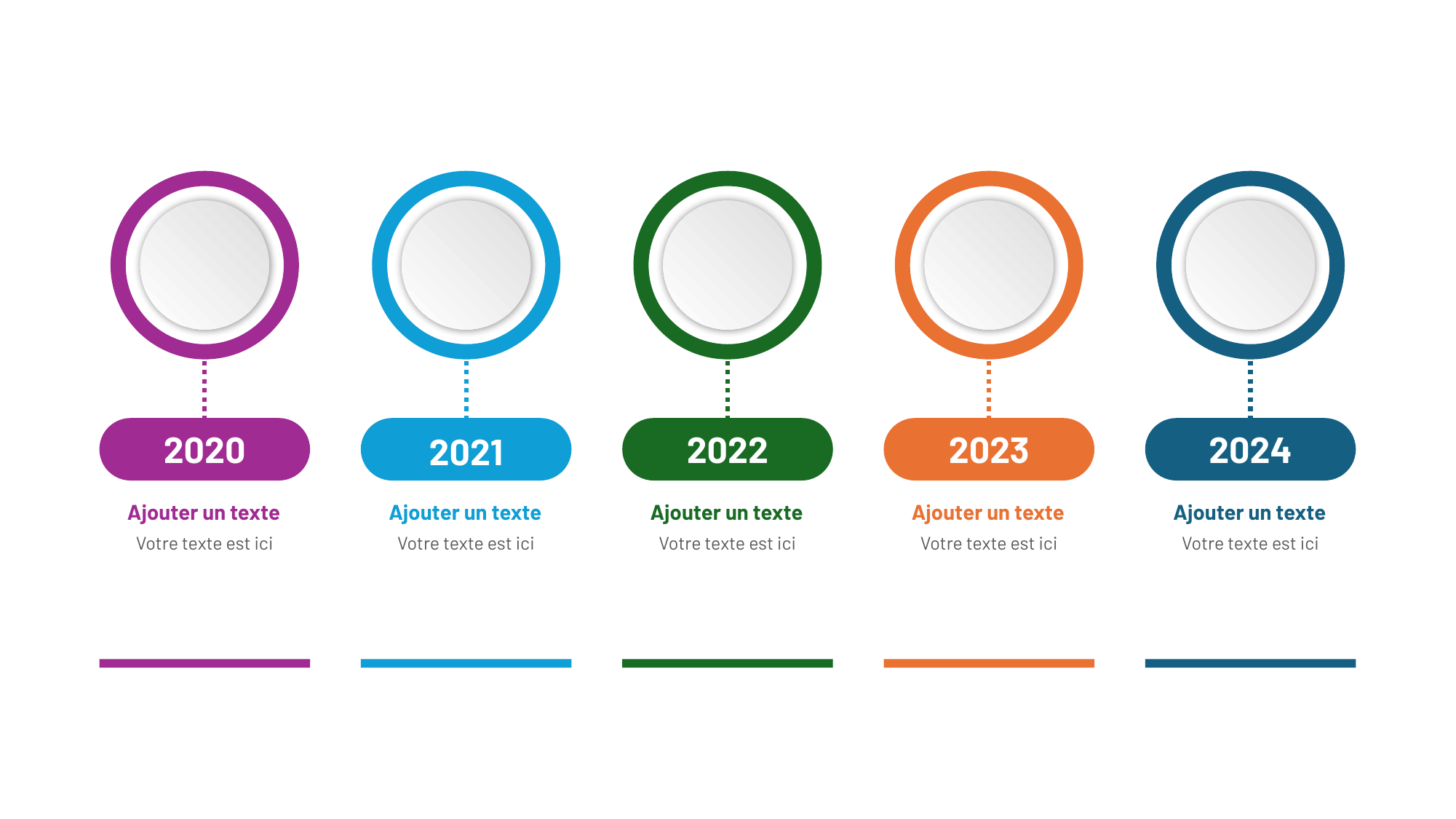

2020
2022
2023
2024
2021
Ajouter un texte
Votre texte est ici
Ajouter un texte
Votre texte est ici
Ajouter un texte
Votre texte est ici
Ajouter un texte
Votre texte est ici
Ajouter un texte
Votre texte est ici